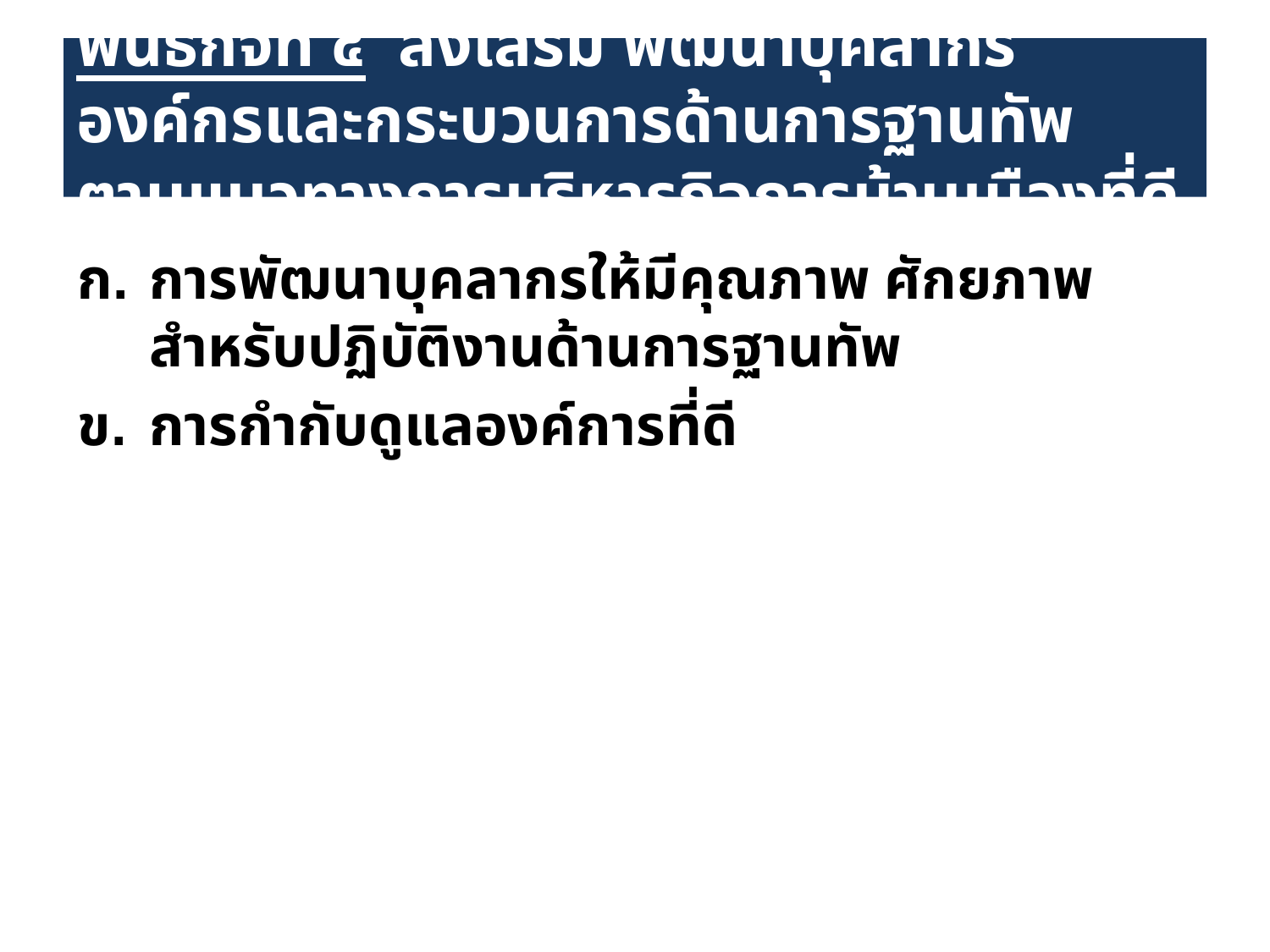

# พันธกิจที่ ๔  ส่งเสริม พัฒนาบุคลากร องค์กรและกระบวนการด้านการฐานทัพ ตามแนวทางการบริหารกิจการบ้านเมืองที่ดี
การพัฒนาบุคลากรให้มีคุณภาพ ศักยภาพสำหรับปฏิบัติงานด้านการฐานทัพ
การกำกับดูแลองค์การที่ดี